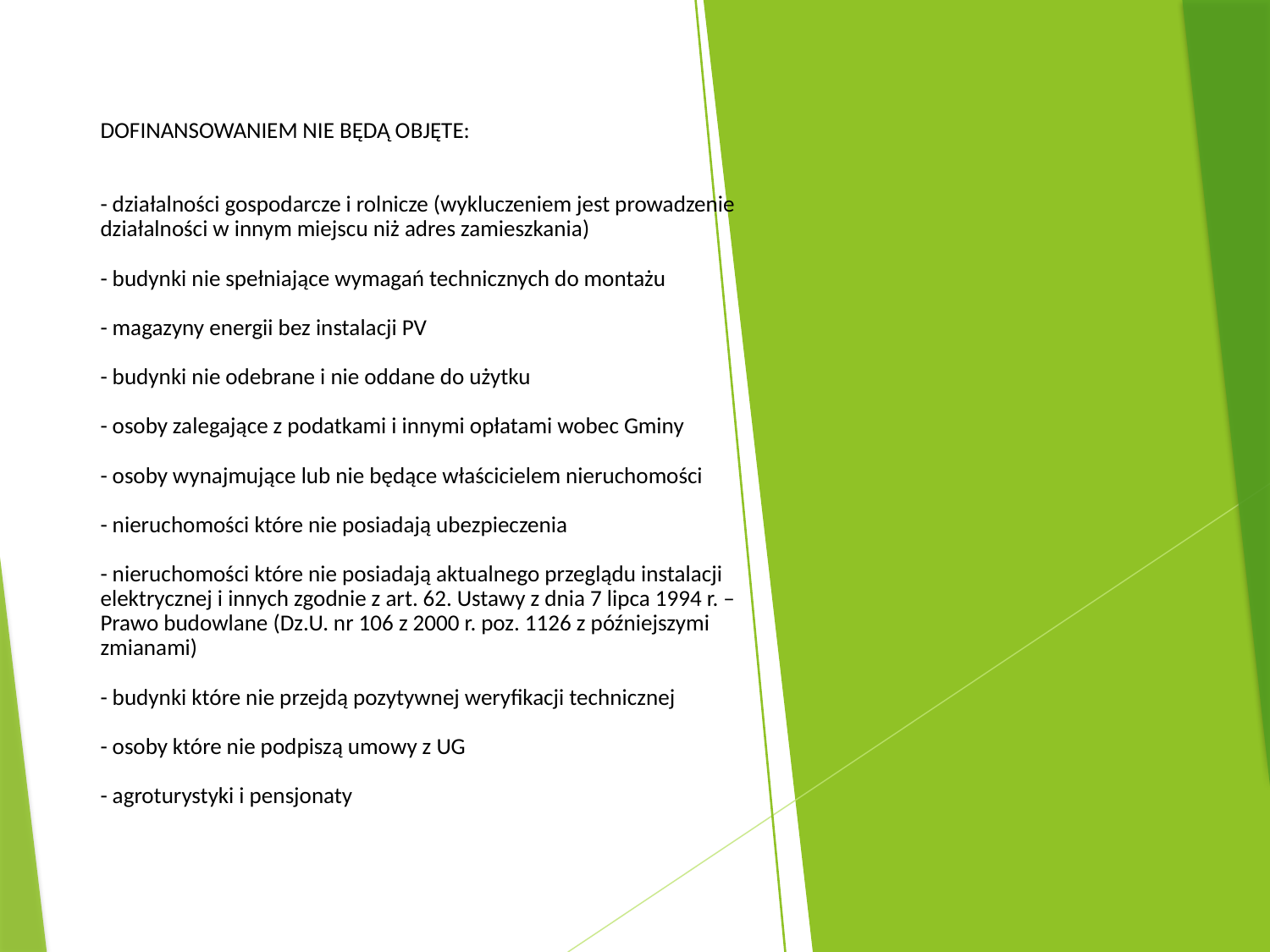

# DOFINANSOWANIEM NIE BĘDĄ OBJĘTE: - działalności gospodarcze i rolnicze (wykluczeniem jest prowadzenie działalności w innym miejscu niż adres zamieszkania) - budynki nie spełniające wymagań technicznych do montażu - magazyny energii bez instalacji PV - budynki nie odebrane i nie oddane do użytku - osoby zalegające z podatkami i innymi opłatami wobec Gminy - osoby wynajmujące lub nie będące właścicielem nieruchomości - nieruchomości które nie posiadają ubezpieczenia - nieruchomości które nie posiadają aktualnego przeglądu instalacji elektrycznej i innych zgodnie z art. 62. Ustawy z dnia 7 lipca 1994 r. – Prawo budowlane (Dz.U. nr 106 z 2000 r. poz. 1126 z późniejszymi zmianami) - budynki które nie przejdą pozytywnej weryfikacji technicznej - osoby które nie podpiszą umowy z UG - agroturystyki i pensjonaty